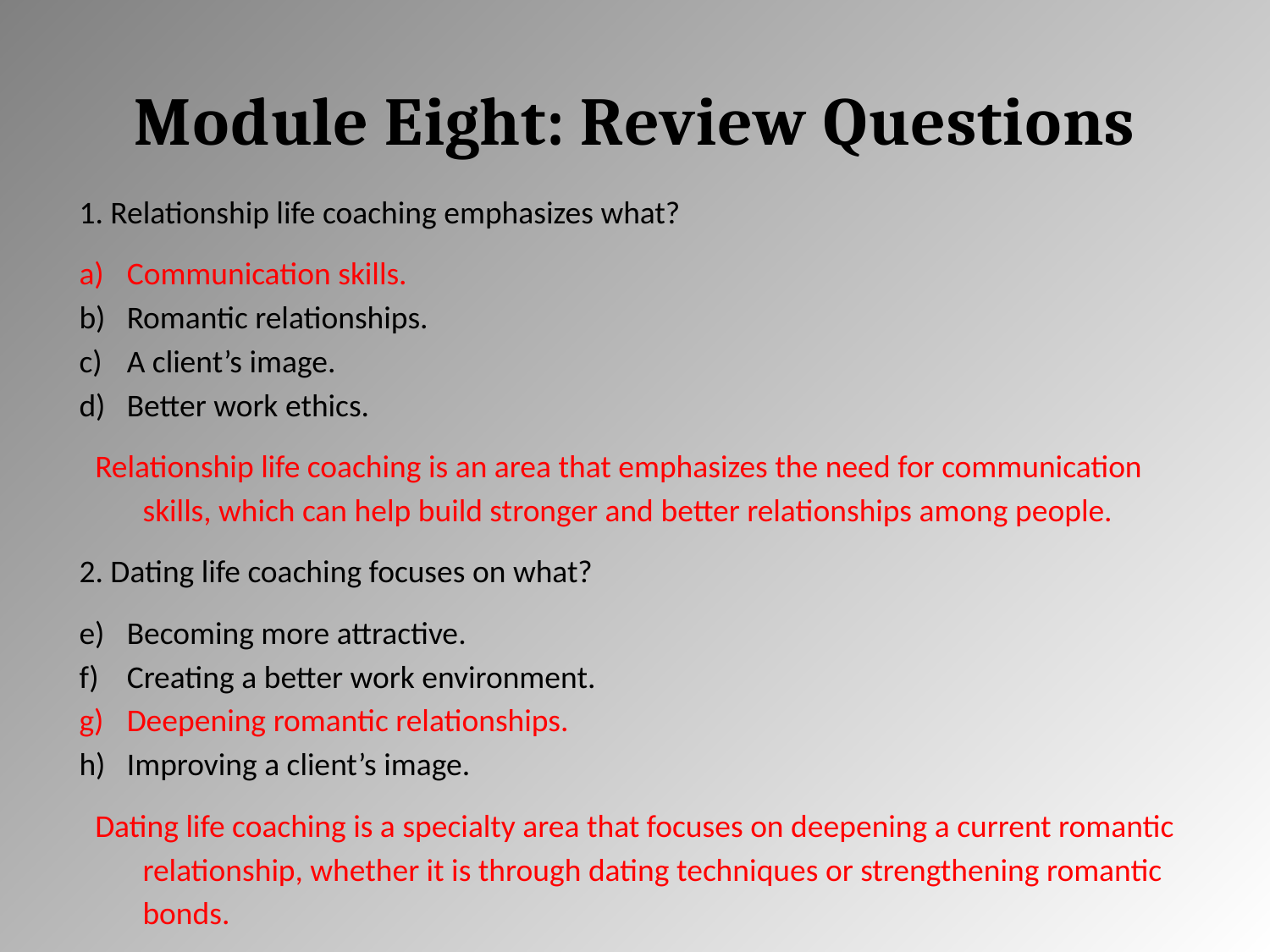

# Module Eight: Review Questions
1. Relationship life coaching emphasizes what?
Communication skills.
Romantic relationships.
A client’s image.
Better work ethics.
Relationship life coaching is an area that emphasizes the need for communication skills, which can help build stronger and better relationships among people.
2. Dating life coaching focuses on what?
Becoming more attractive.
Creating a better work environment.
Deepening romantic relationships.
Improving a client’s image.
Dating life coaching is a specialty area that focuses on deepening a current romantic relationship, whether it is through dating techniques or strengthening romantic bonds.